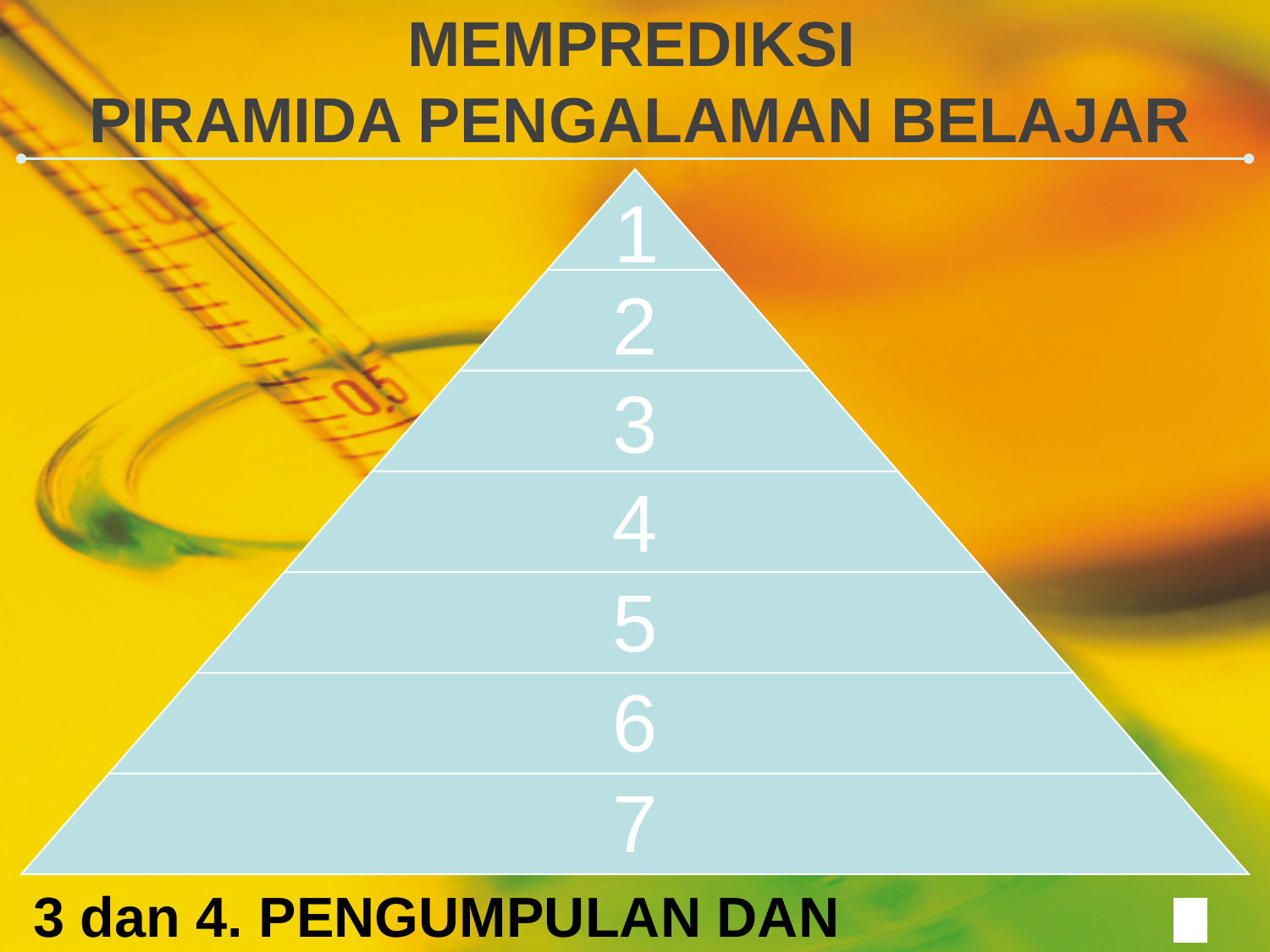

# MEMPREDIKSI PIRAMIDA PENGALAMAN BELAJAR
1
2
3
4
5
6
7
3 dan 4. PENGUMPULAN DAN PENGOLAHAN DATA